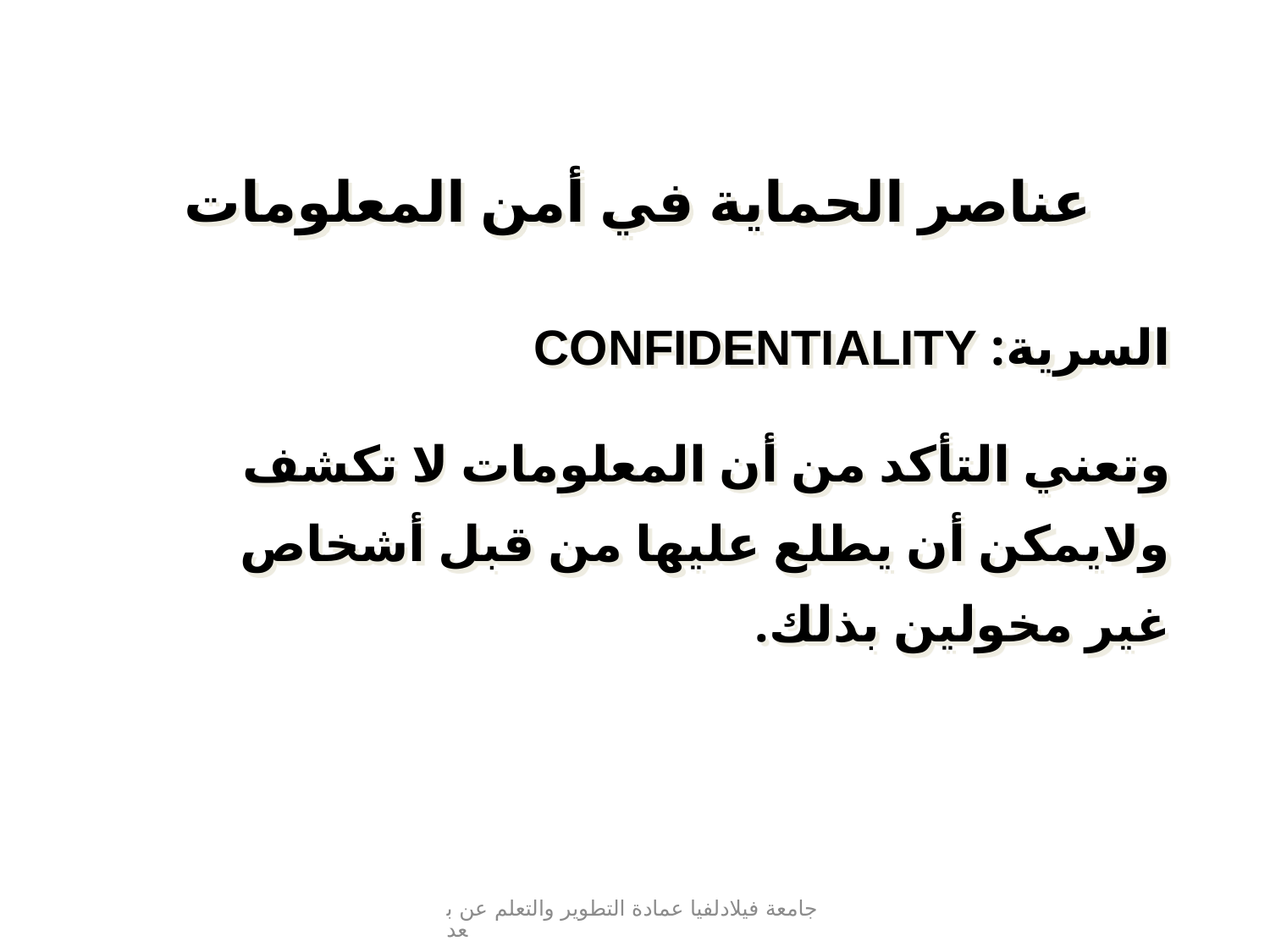

عناصر الحماية في أمن المعلومات
السرية: CONFIDENTIALITY
وتعني التأكد من أن المعلومات لا تكشف ولايمكن أن يطلع عليها من قبل أشخاص غير مخولين بذلك.
جامعة فيلادلفيا عمادة التطوير والتعلم عن بعد